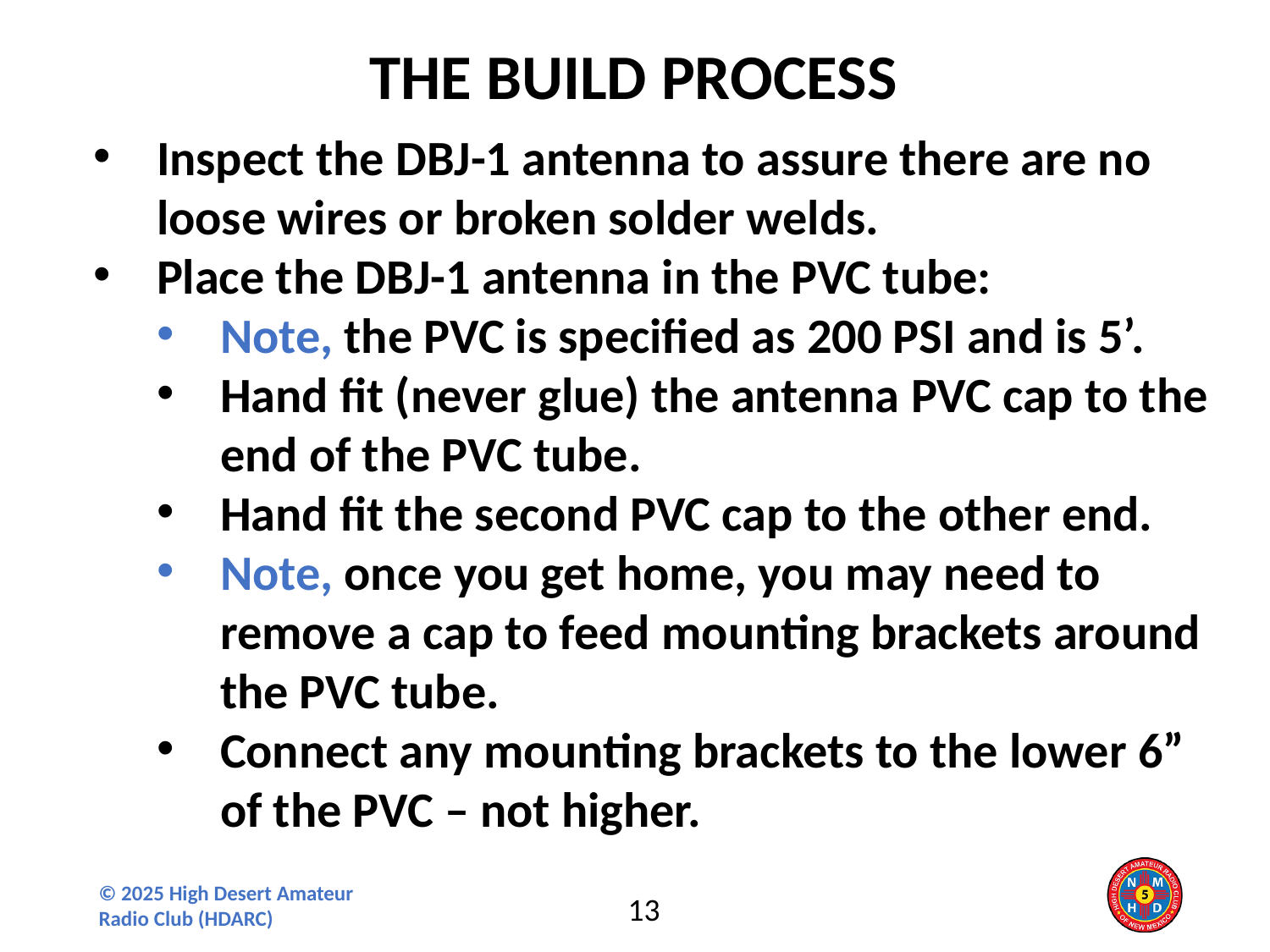

THE BUILD PROCESS
Inspect the DBJ-1 antenna to assure there are no loose wires or broken solder welds.
Place the DBJ-1 antenna in the PVC tube:
Note, the PVC is specified as 200 PSI and is 5’.
Hand fit (never glue) the antenna PVC cap to the end of the PVC tube.
Hand fit the second PVC cap to the other end.
Note, once you get home, you may need to remove a cap to feed mounting brackets around the PVC tube.
Connect any mounting brackets to the lower 6” of the PVC – not higher.
13